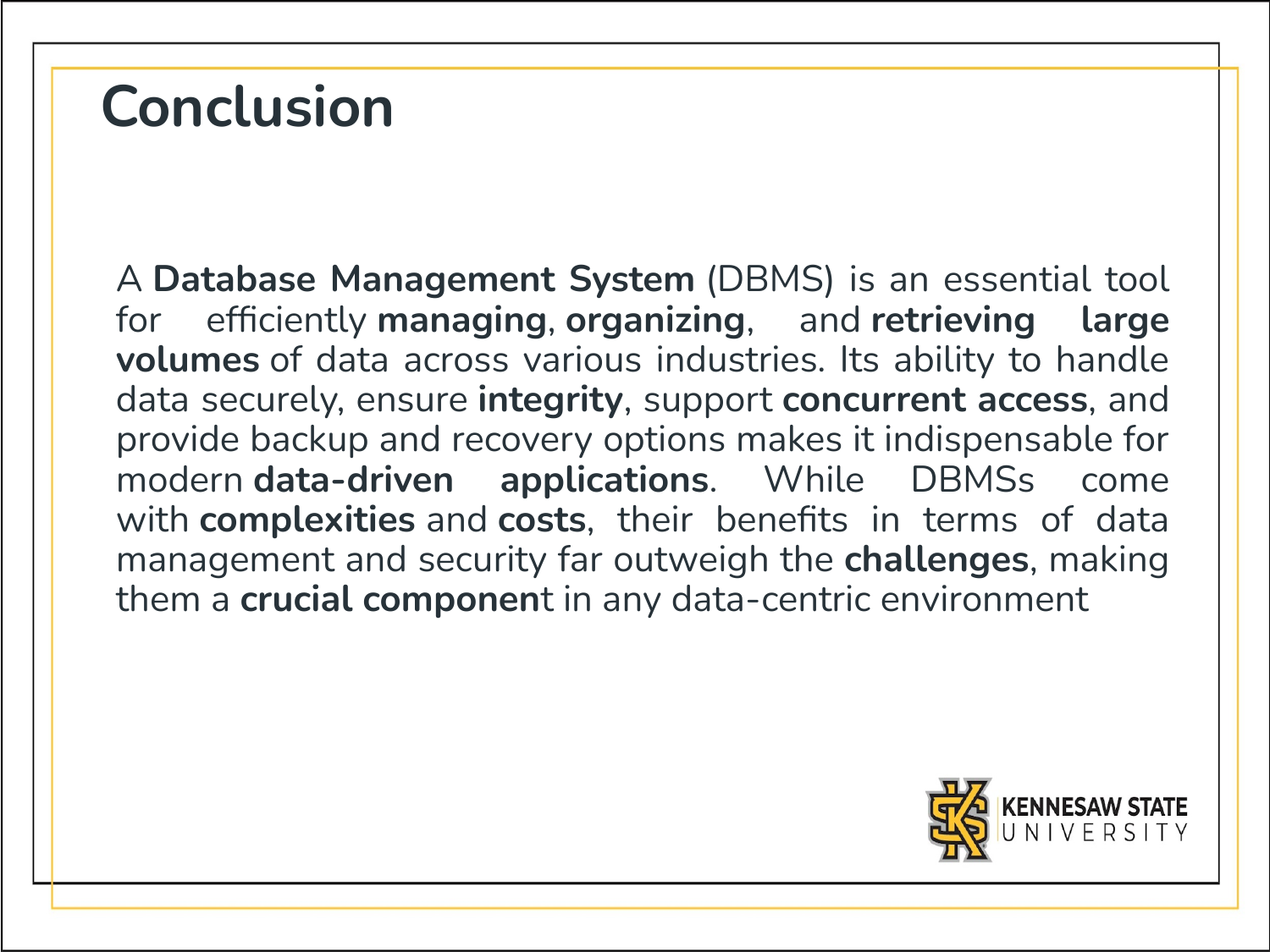

# Conclusion
A Database Management System (DBMS) is an essential tool for efficiently managing, organizing, and retrieving large volumes of data across various industries. Its ability to handle data securely, ensure integrity, support concurrent access, and provide backup and recovery options makes it indispensable for modern data-driven applications. While DBMSs come with complexities and costs, their benefits in terms of data management and security far outweigh the challenges, making them a crucial component in any data-centric environment